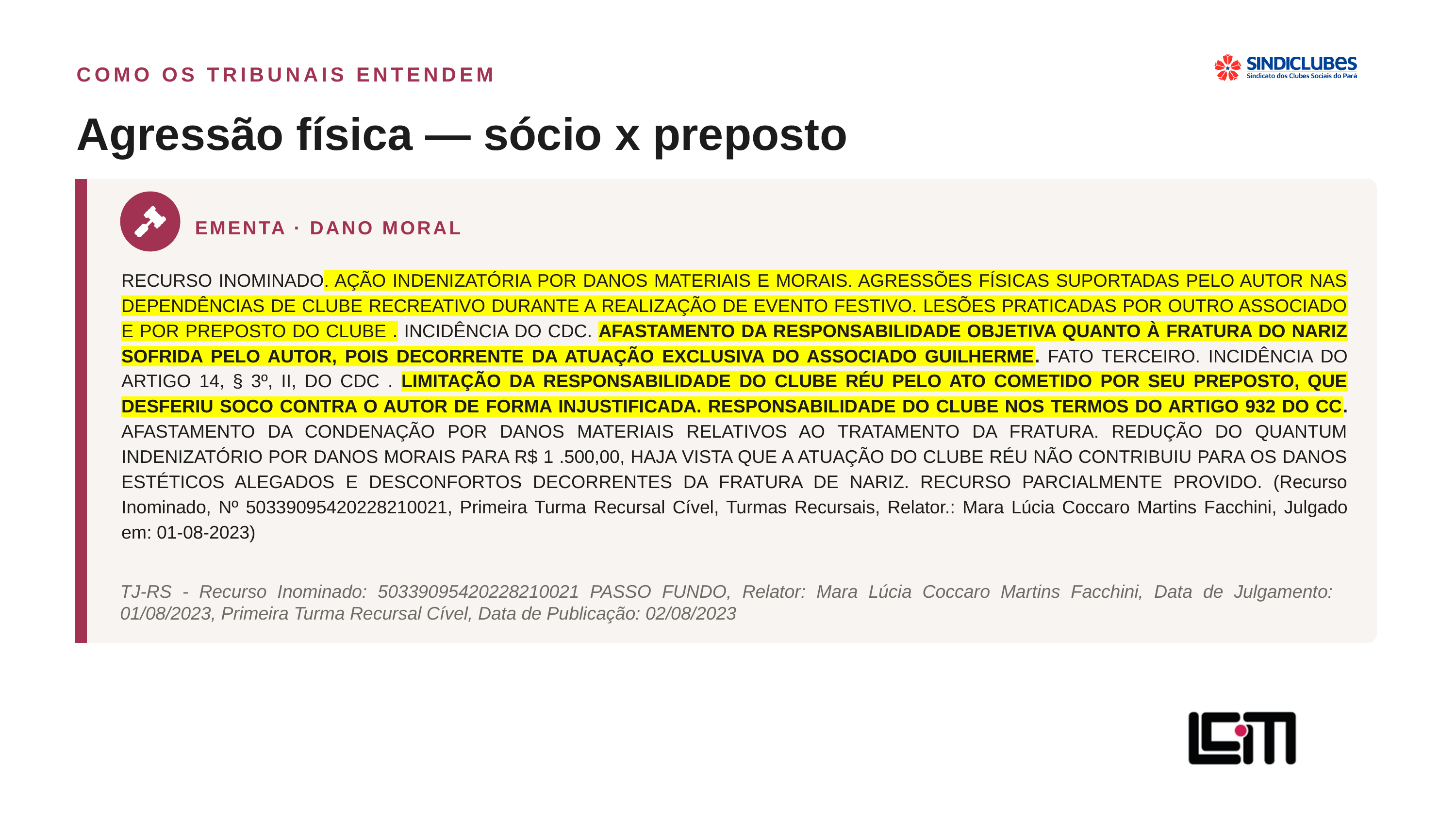

COMO OS TRIBUNAIS ENTENDEM

Agressão física — sócio x preposto

EMENTA · DANO MORAL

RECURSO INOMINADO. AÇÃO INDENIZATÓRIA POR DANOS MATERIAIS E MORAIS. AGRESSÕES FÍSICAS SUPORTADAS PELO AUTOR NAS DEPENDÊNCIAS DE CLUBE RECREATIVO DURANTE A REALIZAÇÃO DE EVENTO FESTIVO. LESÕES PRATICADAS POR OUTRO ASSOCIADO E POR PREPOSTO DO CLUBE . INCIDÊNCIA DO CDC. AFASTAMENTO DA RESPONSABILIDADE OBJETIVA QUANTO À FRATURA DO NARIZ SOFRIDA PELO AUTOR, POIS DECORRENTE DA ATUAÇÃO EXCLUSIVA DO ASSOCIADO GUILHERME. FATO TERCEIRO. INCIDÊNCIA DO ARTIGO 14, § 3º, II, DO CDC . LIMITAÇÃO DA RESPONSABILIDADE DO CLUBE RÉU PELO ATO COMETIDO POR SEU PREPOSTO, QUE DESFERIU SOCO CONTRA O AUTOR DE FORMA INJUSTIFICADA. RESPONSABILIDADE DO CLUBE NOS TERMOS DO ARTIGO 932 DO CC. AFASTAMENTO DA CONDENAÇÃO POR DANOS MATERIAIS RELATIVOS AO TRATAMENTO DA FRATURA. REDUÇÃO DO QUANTUM INDENIZATÓRIO POR DANOS MORAIS PARA R$ 1 .500,00, HAJA VISTA QUE A ATUAÇÃO DO CLUBE RÉU NÃO CONTRIBUIU PARA OS DANOS ESTÉTICOS ALEGADOS E DESCONFORTOS DECORRENTES DA FRATURA DE NARIZ. RECURSO PARCIALMENTE PROVIDO. (Recurso Inominado, Nº 50339095420228210021, Primeira Turma Recursal Cível, Turmas Recursais, Relator.: Mara Lúcia Coccaro Martins Facchini, Julgado em: 01-08-2023)

TJ-RS - Recurso Inominado: 50339095420228210021 PASSO FUNDO, Relator: Mara Lúcia Coccaro Martins Facchini, Data de Julgamento: 01/08/2023, Primeira Turma Recursal Cível, Data de Publicação: 02/08/2023